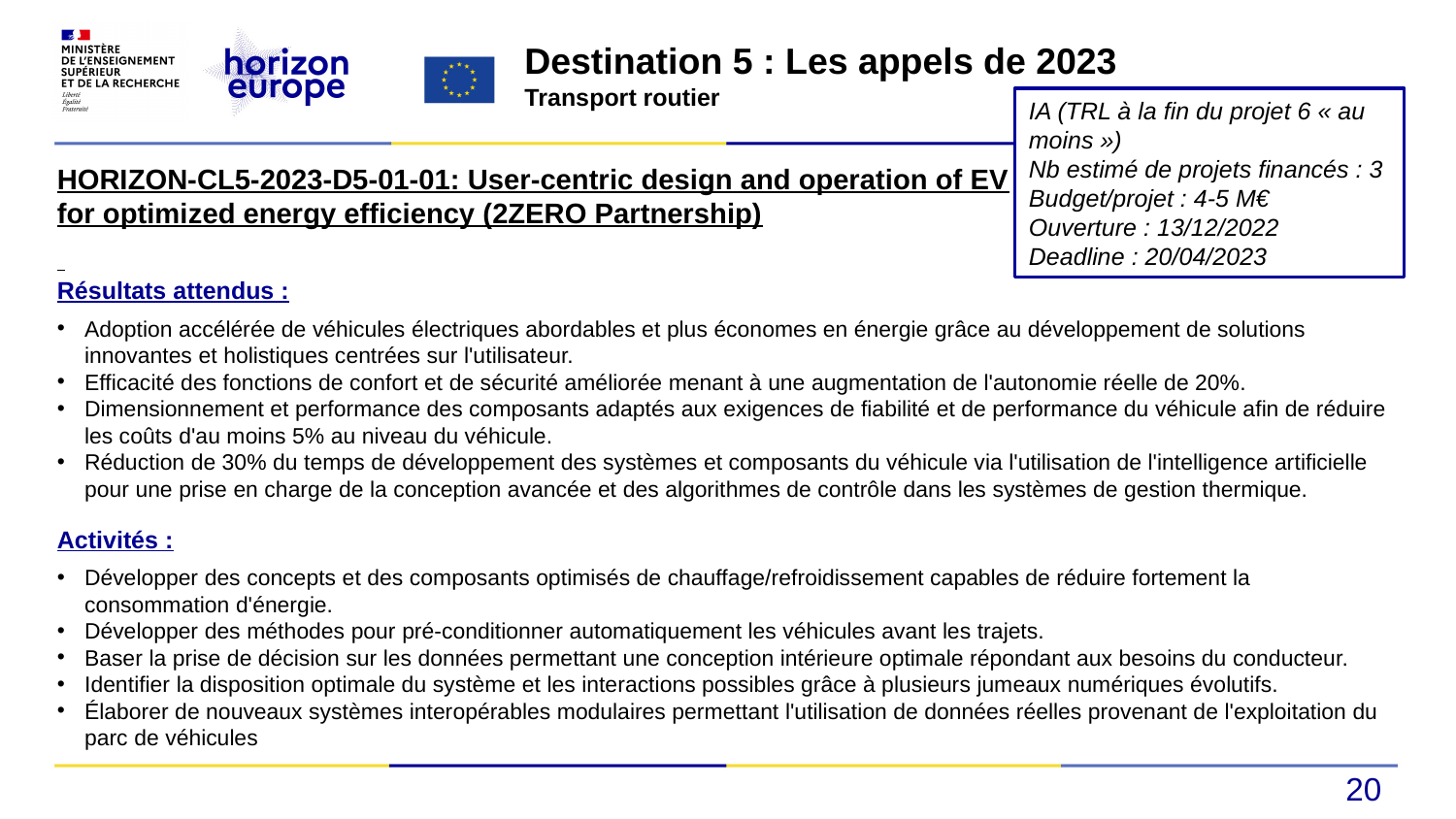

Destination 5 : Les appels de 2023
Transport routier
IA (TRL à la fin du projet 6 « au moins »)
Nb estimé de projets financés : 3
Budget/projet : 4-5 M€
Ouverture : 13/12/2022
Deadline : 20/04/2023
HORIZON-CL5-2023-D5-01-01: User-centric design and operation of EV for optimized energy efficiency (2ZERO Partnership)

Résultats attendus :
Adoption accélérée de véhicules électriques abordables et plus économes en énergie grâce au développement de solutions innovantes et holistiques centrées sur l'utilisateur.
Efficacité des fonctions de confort et de sécurité améliorée menant à une augmentation de l'autonomie réelle de 20%.
Dimensionnement et performance des composants adaptés aux exigences de fiabilité et de performance du véhicule afin de réduire les coûts d'au moins 5% au niveau du véhicule.
Réduction de 30% du temps de développement des systèmes et composants du véhicule via l'utilisation de l'intelligence artificielle pour une prise en charge de la conception avancée et des algorithmes de contrôle dans les systèmes de gestion thermique.

Activités :
Développer des concepts et des composants optimisés de chauffage/refroidissement capables de réduire fortement la consommation d'énergie.
Développer des méthodes pour pré-conditionner automatiquement les véhicules avant les trajets.
Baser la prise de décision sur les données permettant une conception intérieure optimale répondant aux besoins du conducteur.
Identifier la disposition optimale du système et les interactions possibles grâce à plusieurs jumeaux numériques évolutifs.
Élaborer de nouveaux systèmes interopérables modulaires permettant l'utilisation de données réelles provenant de l'exploitation du parc de véhicules

20